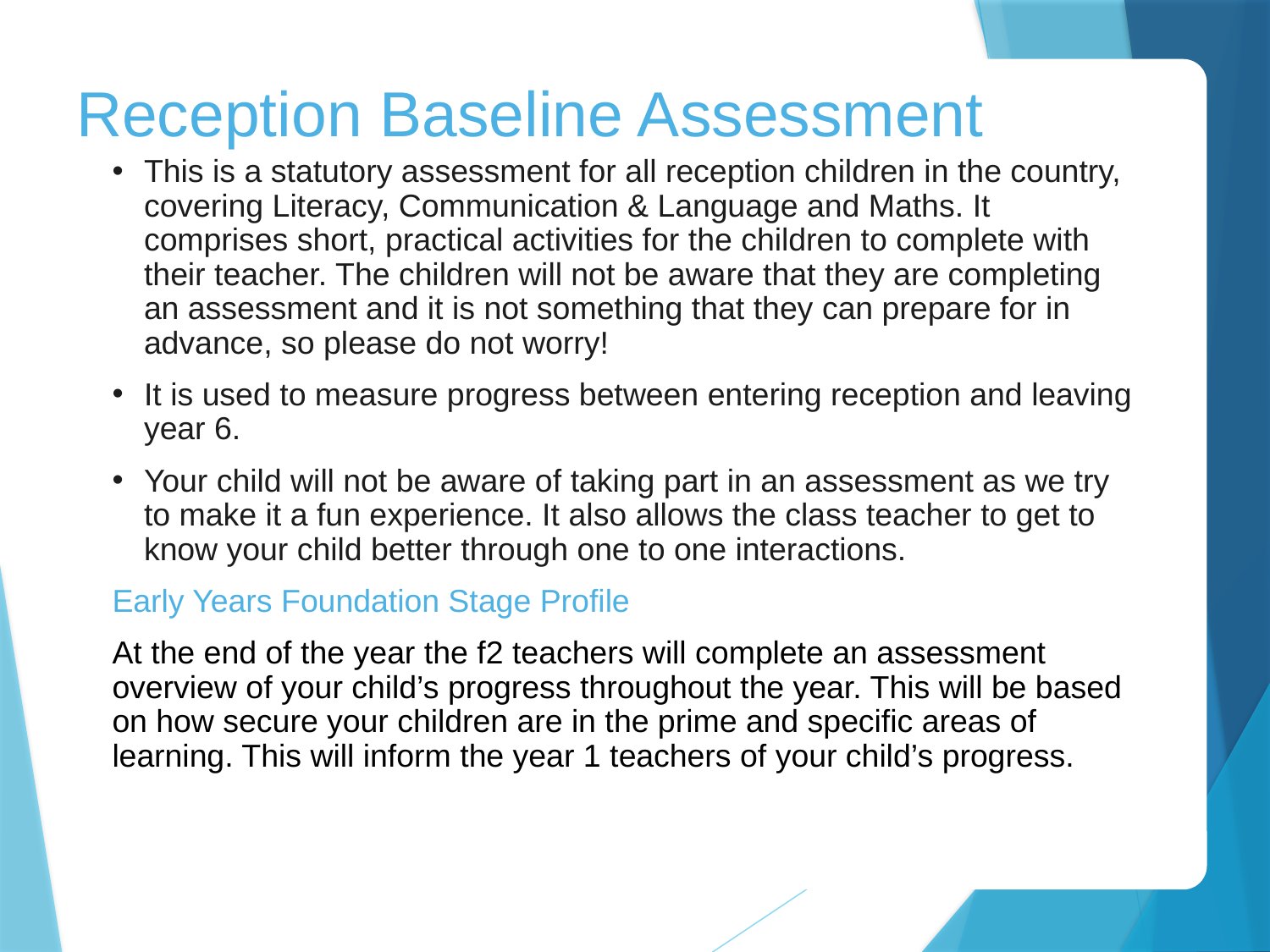

# Reception Baseline Assessment
This is a statutory assessment for all reception children in the country, covering Literacy, Communication & Language and Maths. It comprises short, practical activities for the children to complete with their teacher. The children will not be aware that they are completing an assessment and it is not something that they can prepare for in advance, so please do not worry!
It is used to measure progress between entering reception and leaving year 6.
Your child will not be aware of taking part in an assessment as we try to make it a fun experience. It also allows the class teacher to get to know your child better through one to one interactions.
Early Years Foundation Stage Profile
At the end of the year the f2 teachers will complete an assessment overview of your child’s progress throughout the year. This will be based on how secure your children are in the prime and specific areas of learning. This will inform the year 1 teachers of your child’s progress.